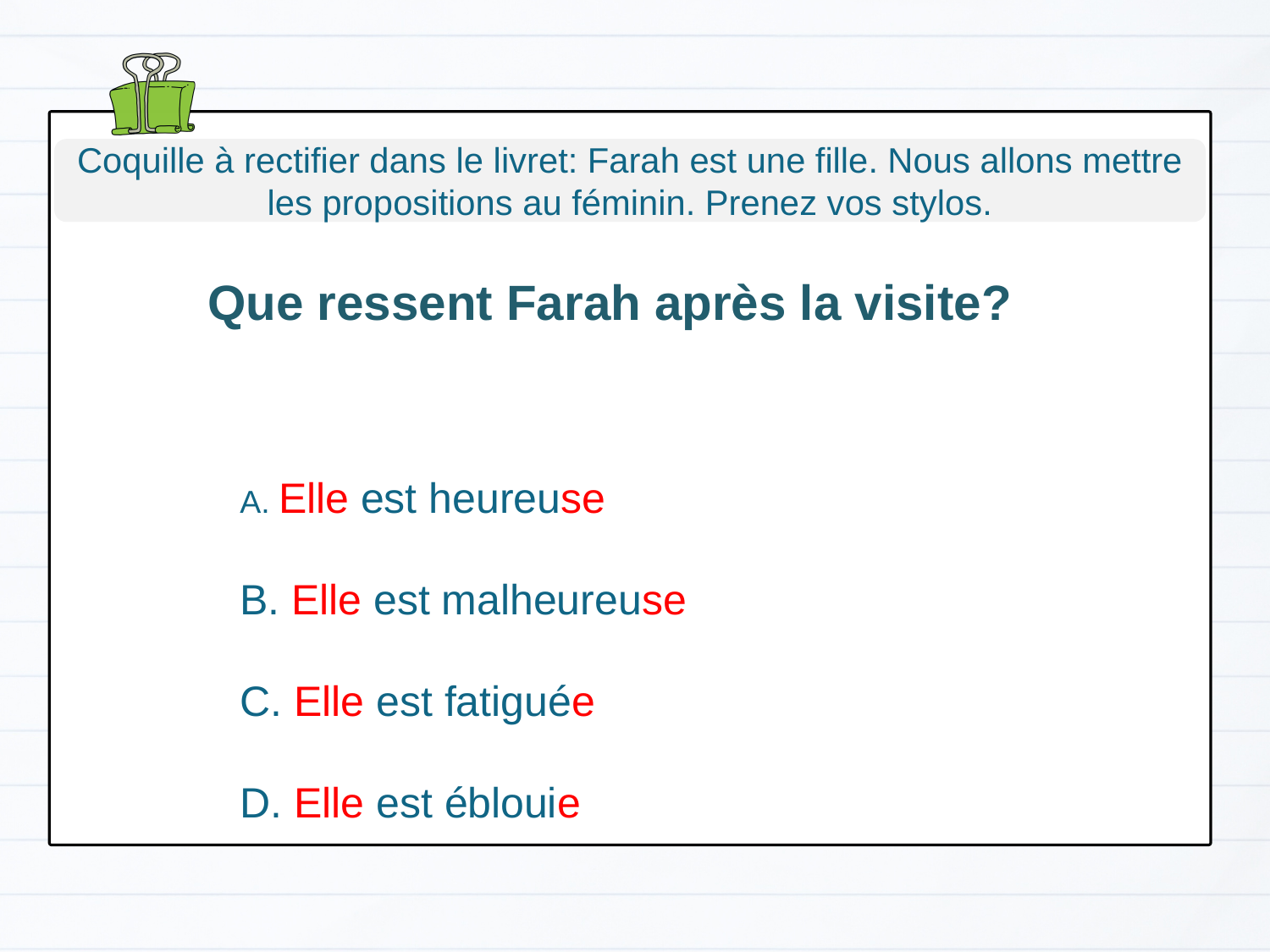

Coquille à rectifier dans le livret: Farah est une fille. Nous allons mettre les propositions au féminin. Prenez vos stylos.
Que ressent Farah après la visite?

A. Elle est heureuse
B. Elle est malheureuse
C. Elle est fatiguée
D. Elle est éblouie